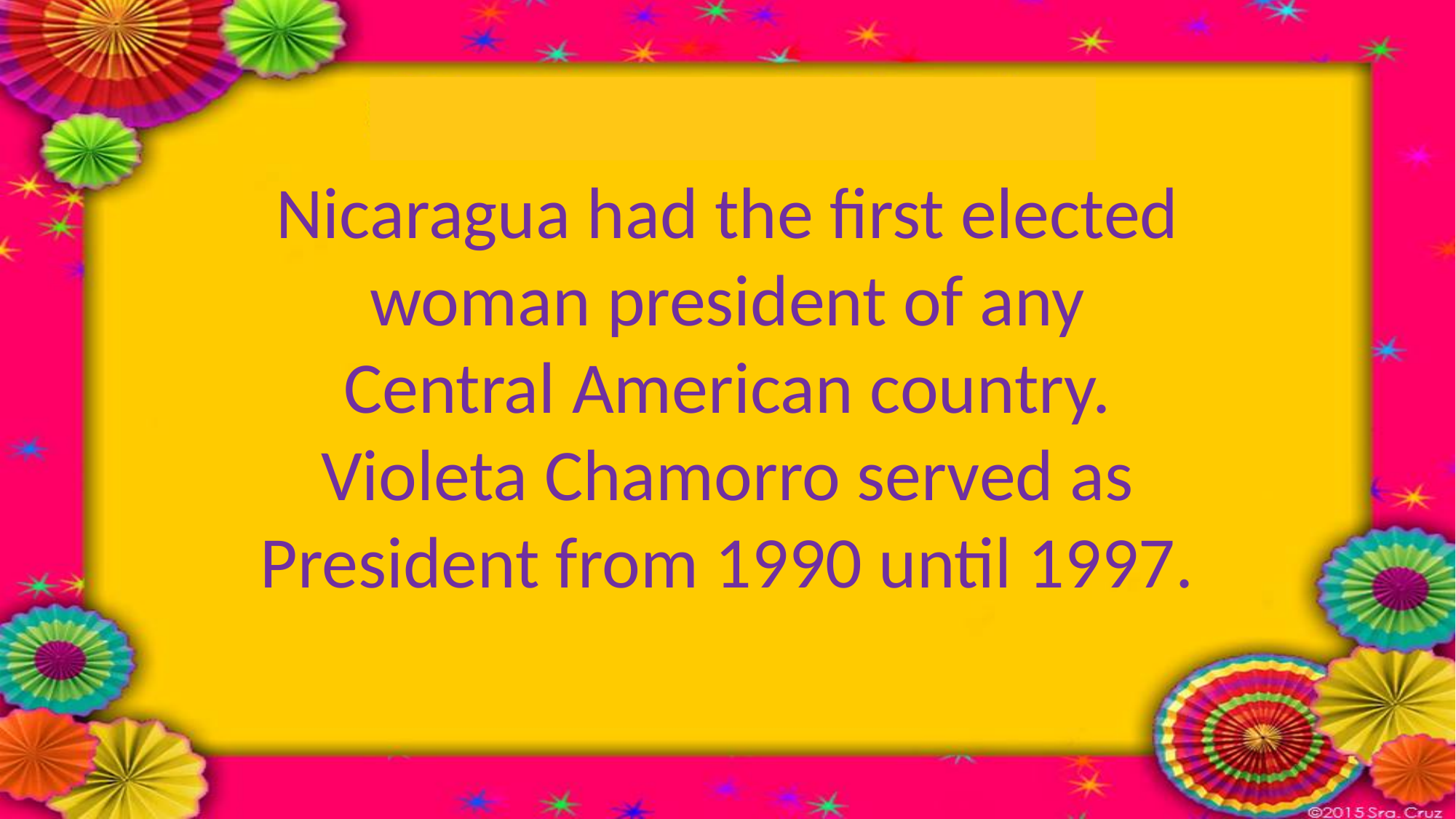

Nicaragua had the first elected woman president of any Central American country. Violeta Chamorro served as President from 1990 until 1997.